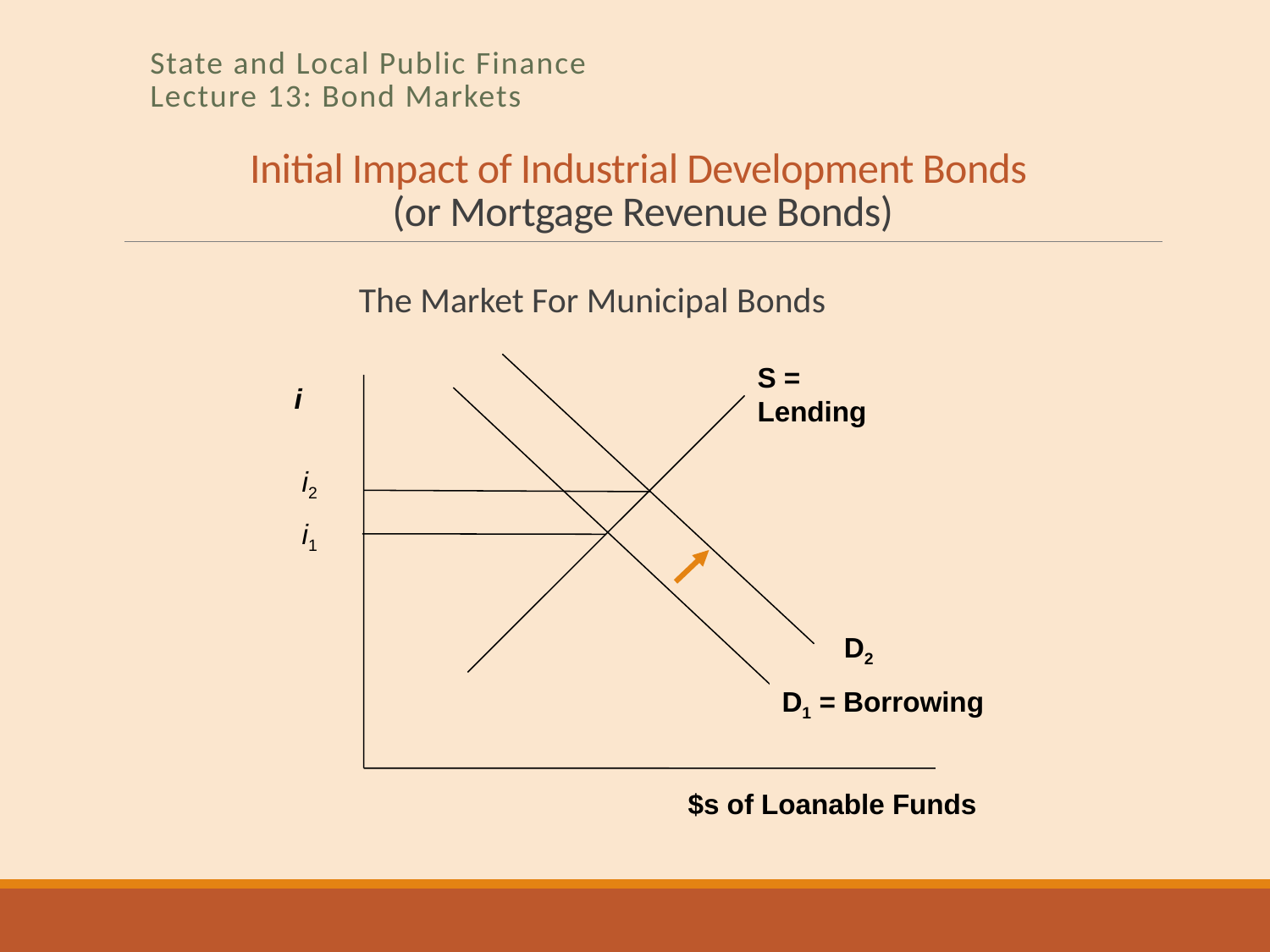

# Initial Impact of Industrial Development Bonds (or Mortgage Revenue Bonds)
State and Local Public Finance
Lecture 13: Bond Markets

The Market For Municipal Bonds

S = Lending
i

i2

i1

D2

D1 = Borrowing

$s of Loanable Funds